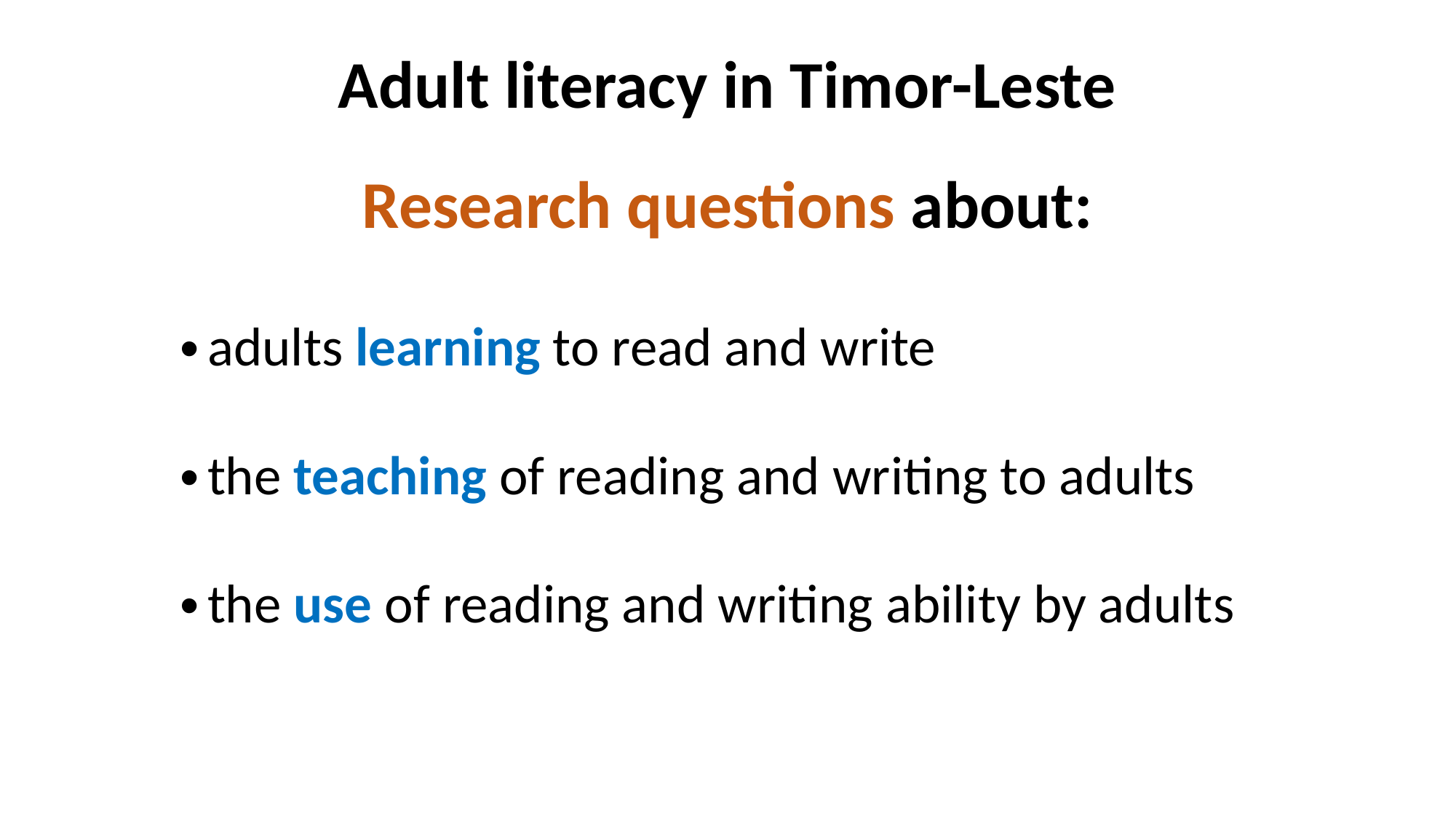

# Adult literacy in Timor-Leste Research questions about:
adults learning to read and write

the teaching of reading and writing to adults

the use of reading and writing ability by adults